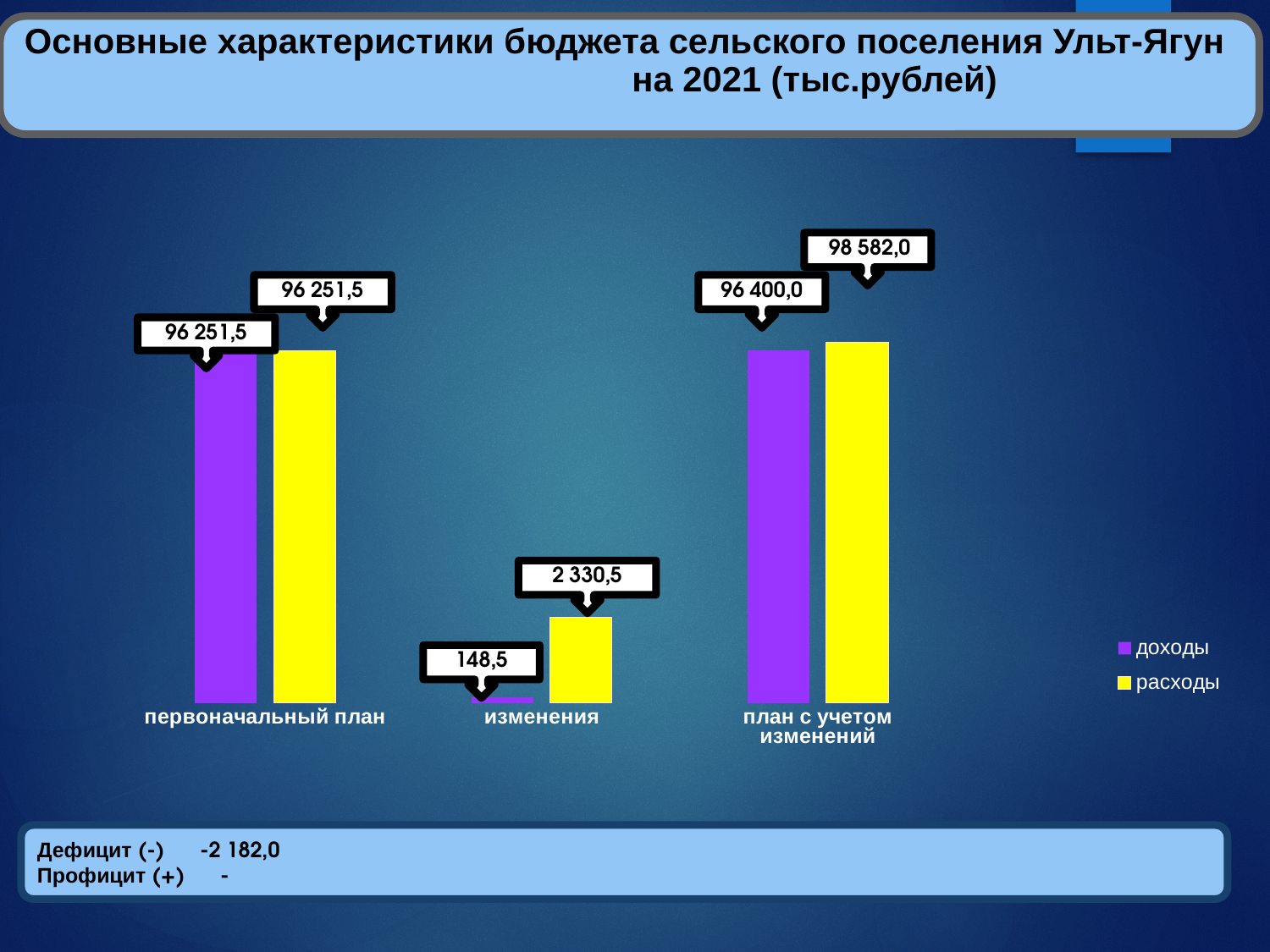

Основные характеристики бюджета сельского поселения Ульт-Ягун                                         на 2021 (тыс.рублей)

### Chart

| Category | доходы | расходы |
|---|---|---|
| первоначальный план | 96251.5 | 96251.5 |
| изменения | 1485.0 | 23305.0 |
| план с учетом изменений | 96400.0 | 98582.0 |
Дефицит (-)      -2 182,0
Профицит (+)      -